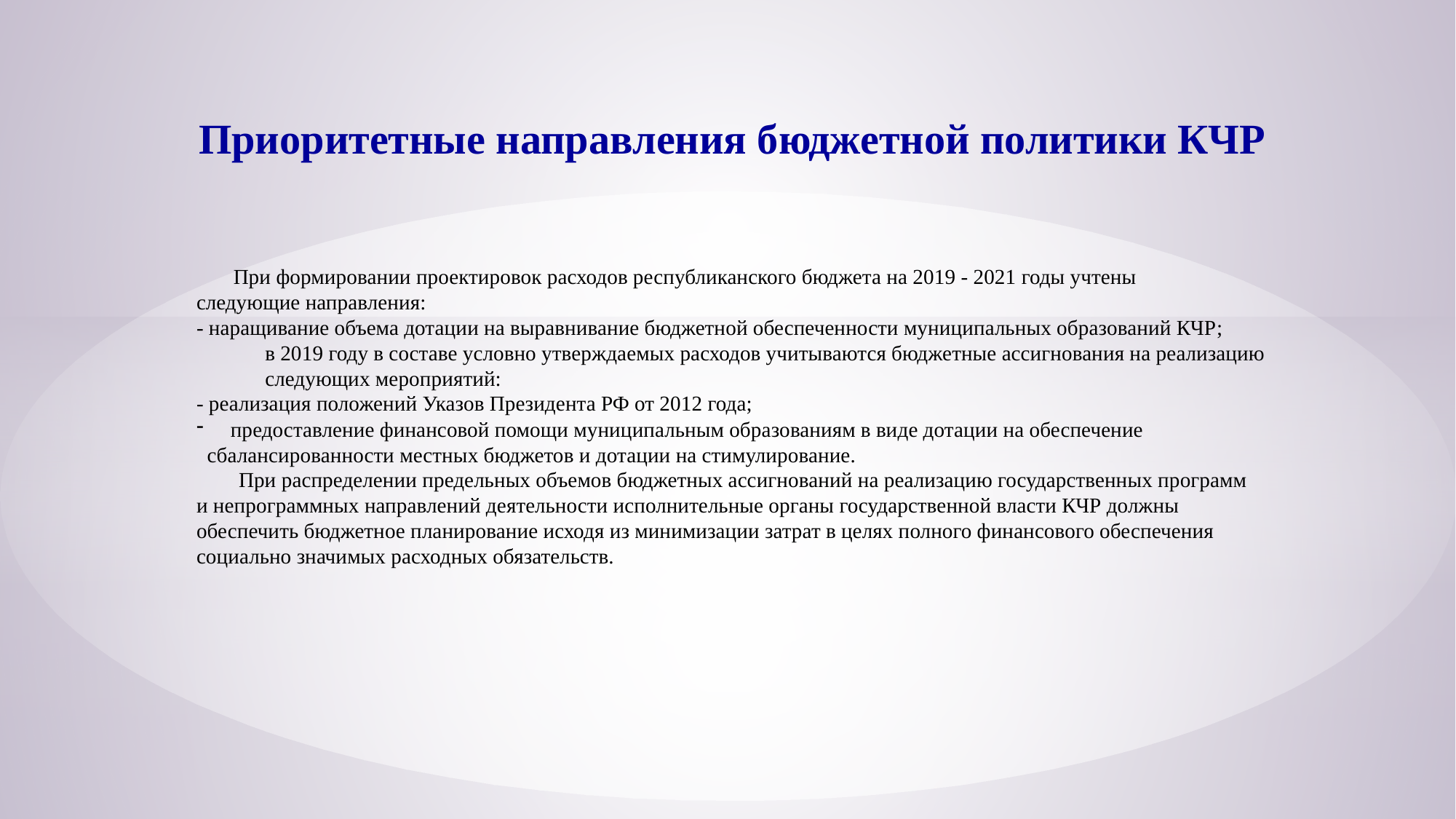

Приоритетные направления бюджетной политики КЧР
       При формировании проектировок расходов республиканского бюджета на 2019 - 2021 годы учтены
следующие направления:
- наращивание объема дотации на выравнивание бюджетной обеспеченности муниципальных образований КЧР;
             в 2019 году в составе условно утверждаемых расходов учитываются бюджетные ассигнования на реализацию
             следующих мероприятий:
- реализация положений Указов Президента РФ от 2012 года;
предоставление финансовой помощи муниципальным образованиям в виде дотации на обеспечение
  сбалансированности местных бюджетов и дотации на стимулирование.
        При распределении предельных объемов бюджетных ассигнований на реализацию государственных программ
и непрограммных направлений деятельности исполнительные органы государственной власти КЧР должны
обеспечить бюджетное планирование исходя из минимизации затрат в целях полного финансового обеспечения
социально значимых расходных обязательств.